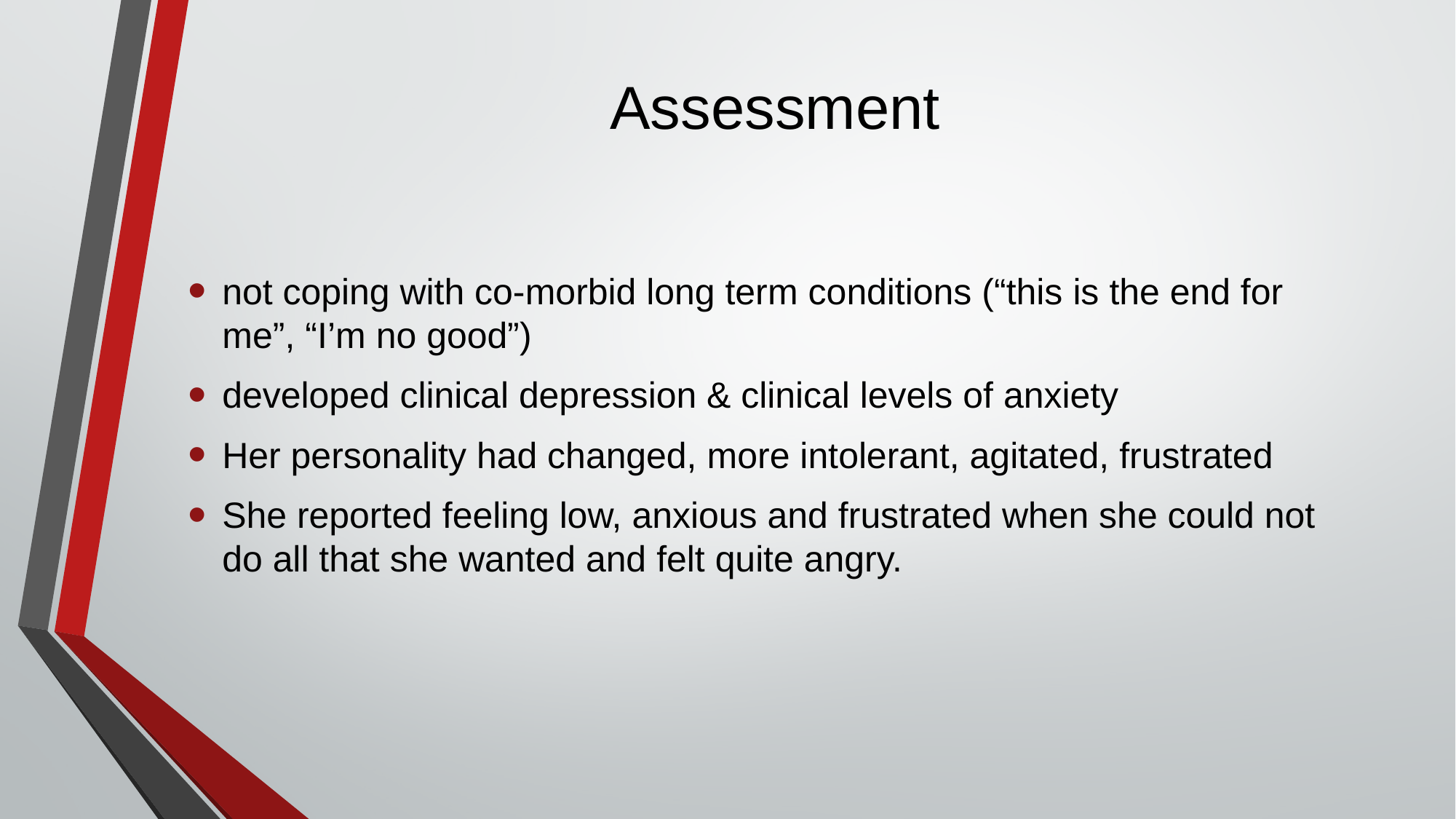

# Assessment
not coping with co-morbid long term conditions (“this is the end for me”, “I’m no good”)
developed clinical depression & clinical levels of anxiety
Her personality had changed, more intolerant, agitated, frustrated
She reported feeling low, anxious and frustrated when she could not do all that she wanted and felt quite angry.